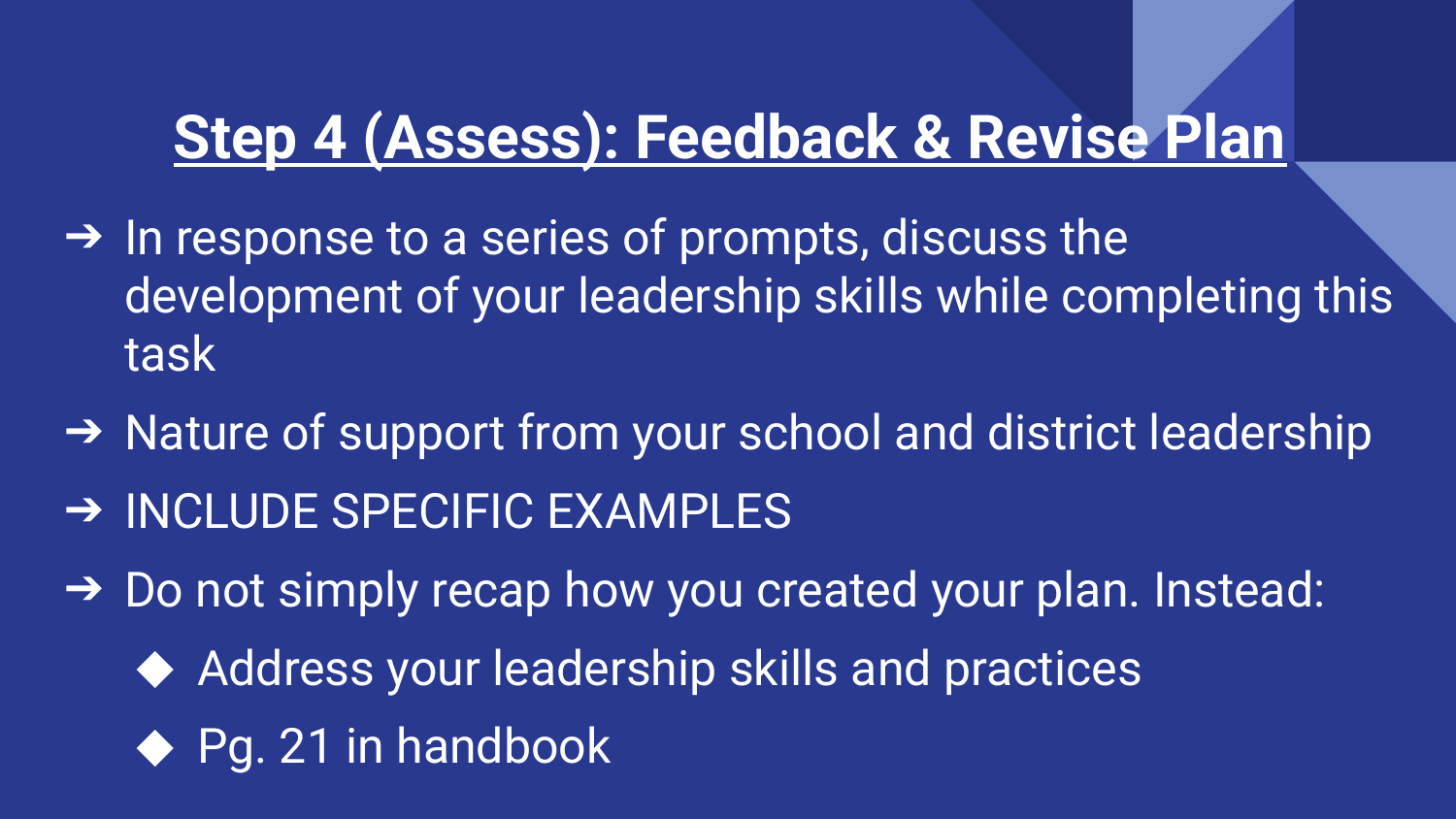

# Step 4 (Assess): Feedback & Revise Plan
In response to a series of prompts, discuss the development of your leadership skills while completing this task
Nature of support from your school and district leadership
INCLUDE SPECIFIC EXAMPLES
Do not simply recap how you created your plan. Instead:
Address your leadership skills and practices
Pg. 21 in handbook